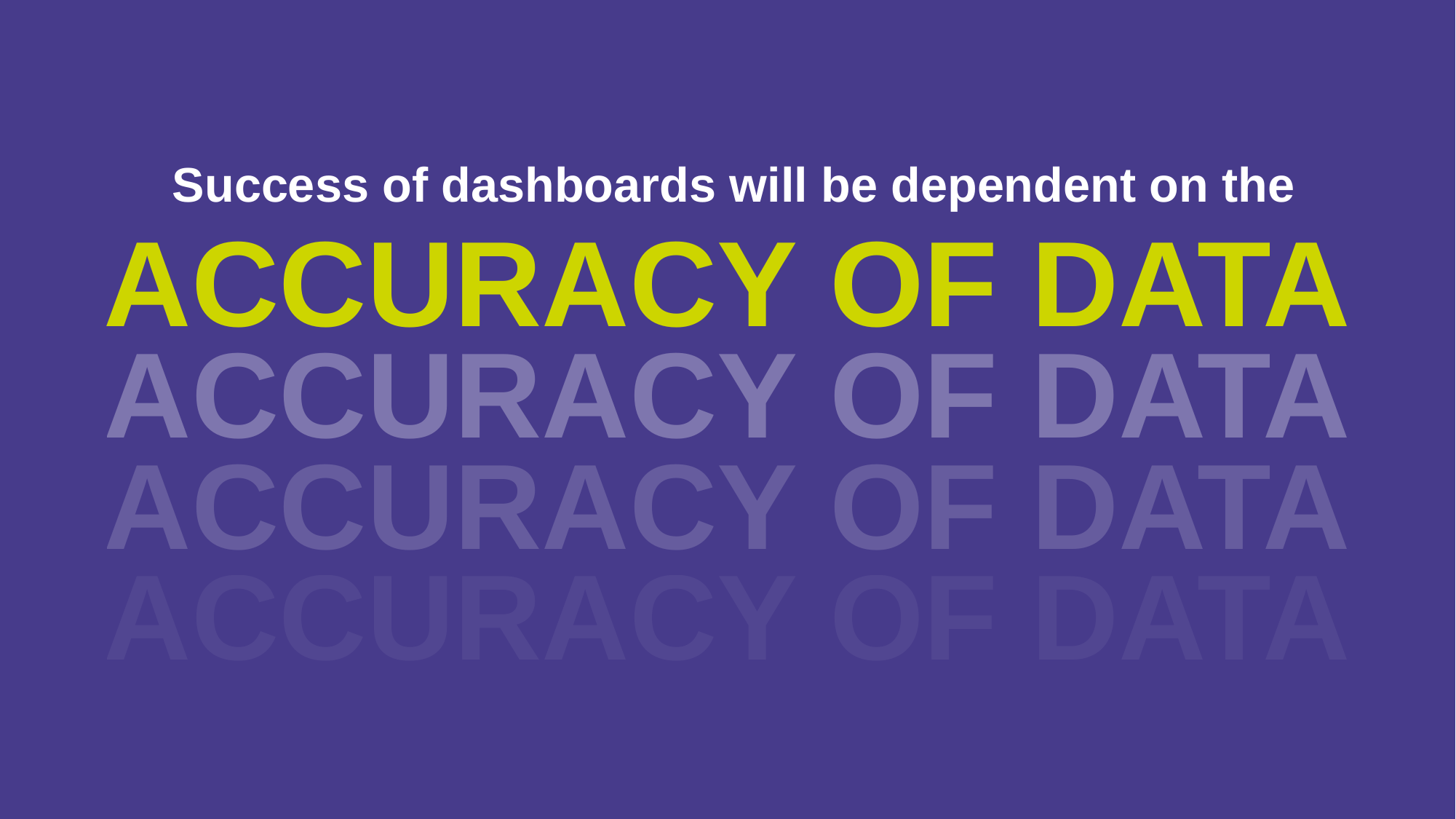

Success of dashboards will be dependent on the
ACCURACY OF DATA
ACCURACY OF DATA
ACCURACY OF DATA
ACCURACY OF DATA